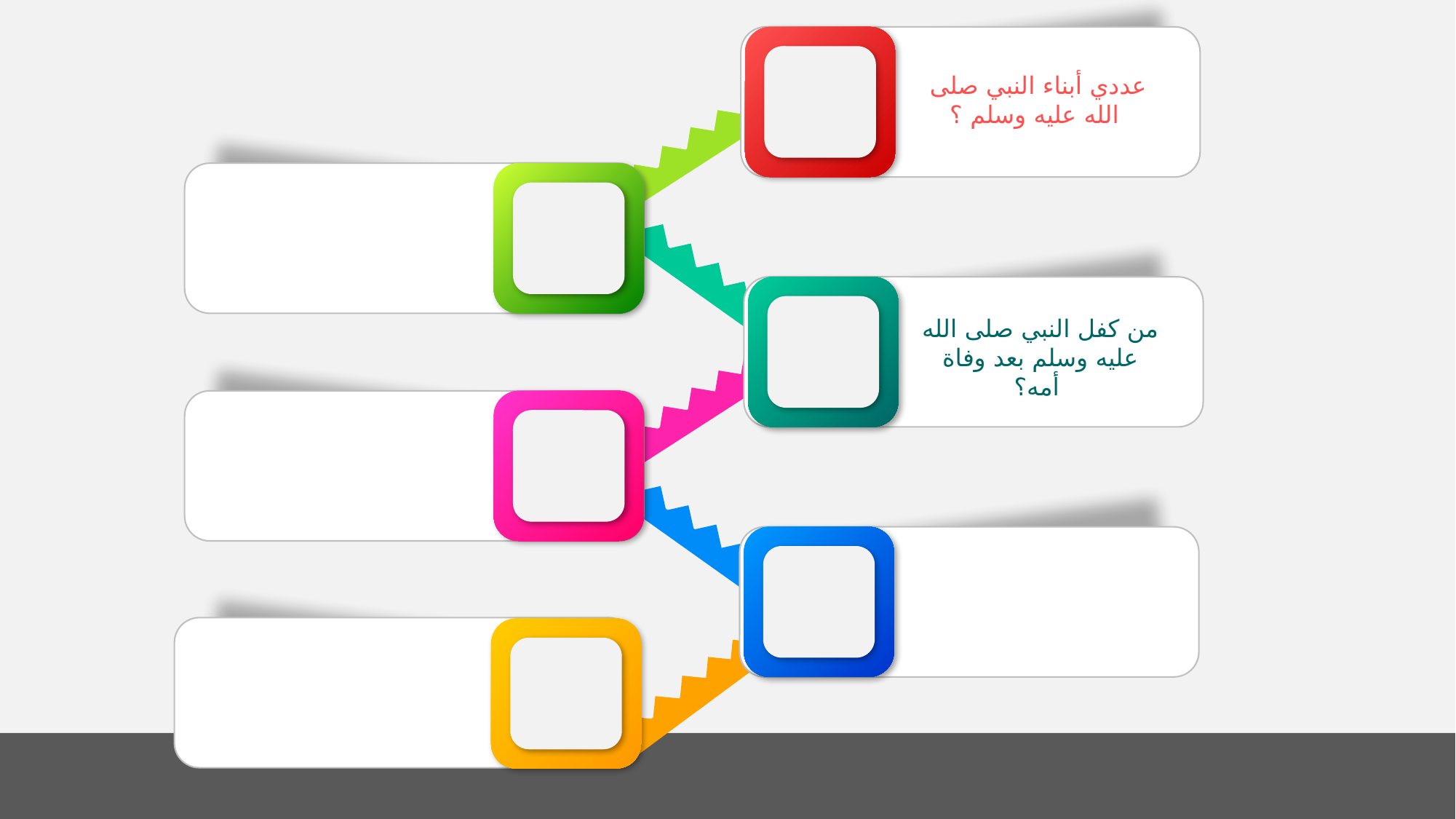

عددي أبناء النبي صلى الله عليه وسلم ؟

من كفل النبي صلى الله عليه وسلم بعد وفاة أمه؟